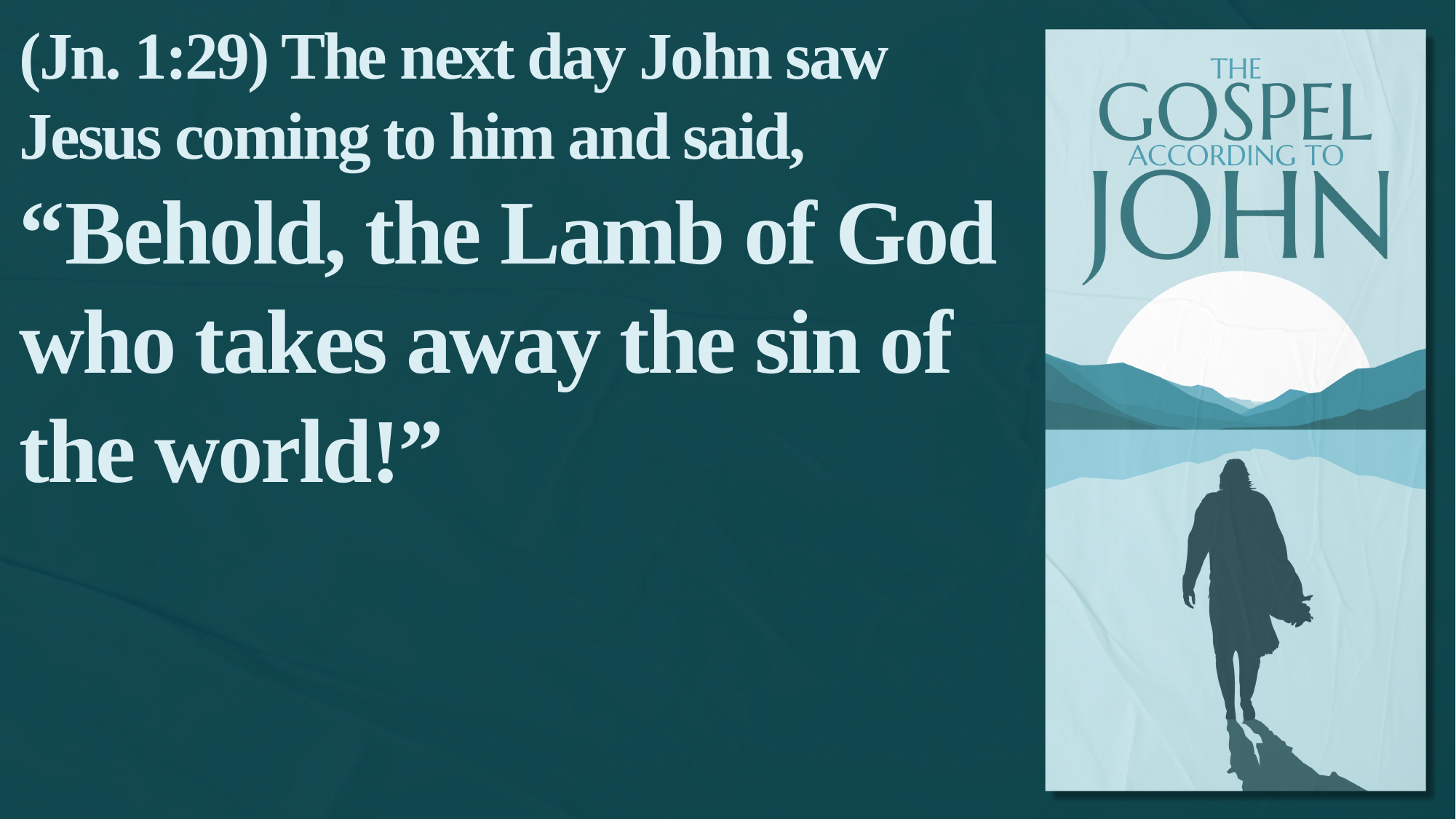

(Jn. 1:29) The next day John saw Jesus coming to him and said,
“Behold, the Lamb of God
who takes away the sin of the world!”